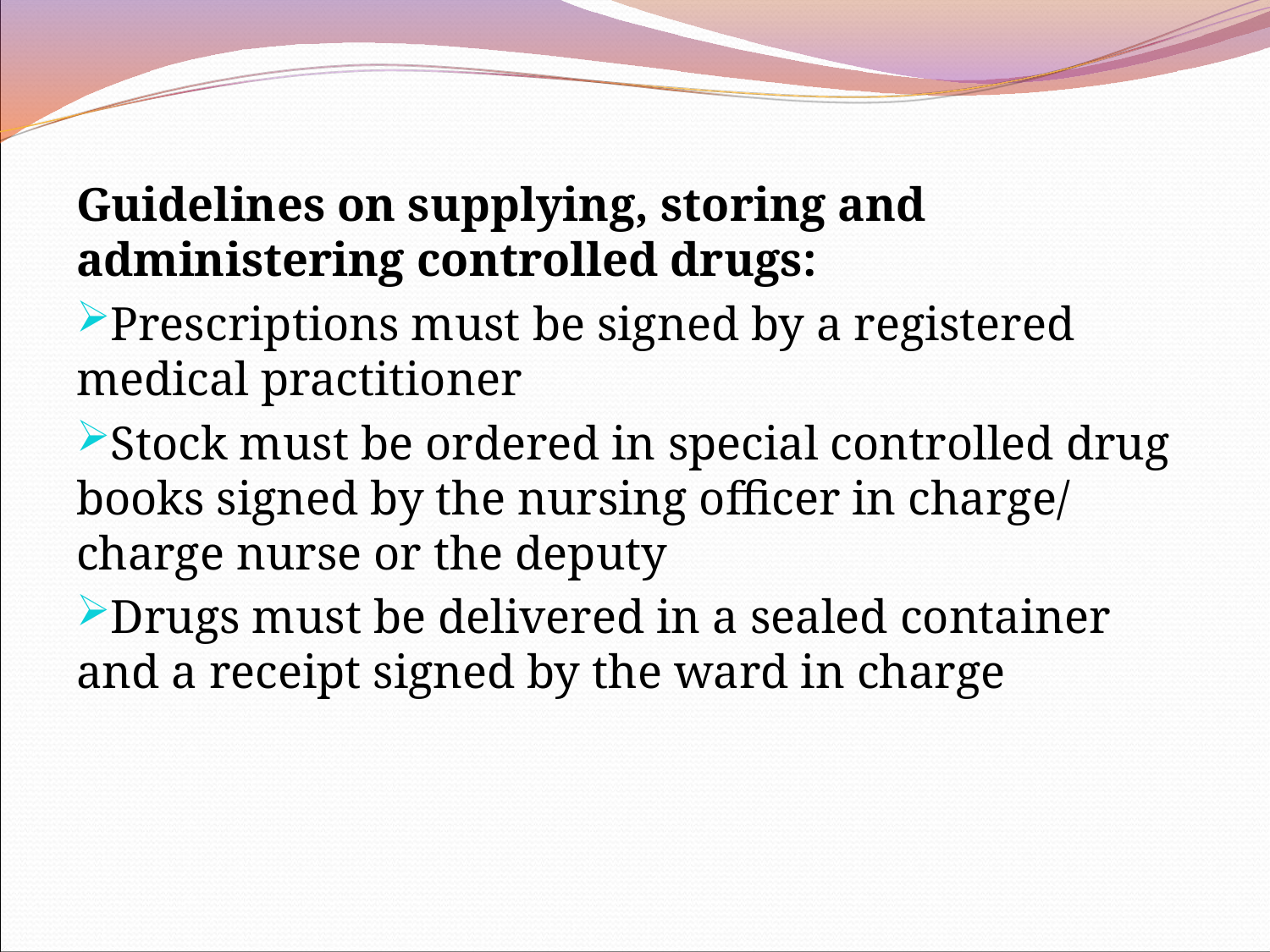

Guidelines on supplying, storing and administering controlled drugs:
Prescriptions must be signed by a registered medical practitioner
Stock must be ordered in special controlled drug books signed by the nursing officer in charge/charge nurse or the deputy
Drugs must be delivered in a sealed container and a receipt signed by the ward in charge